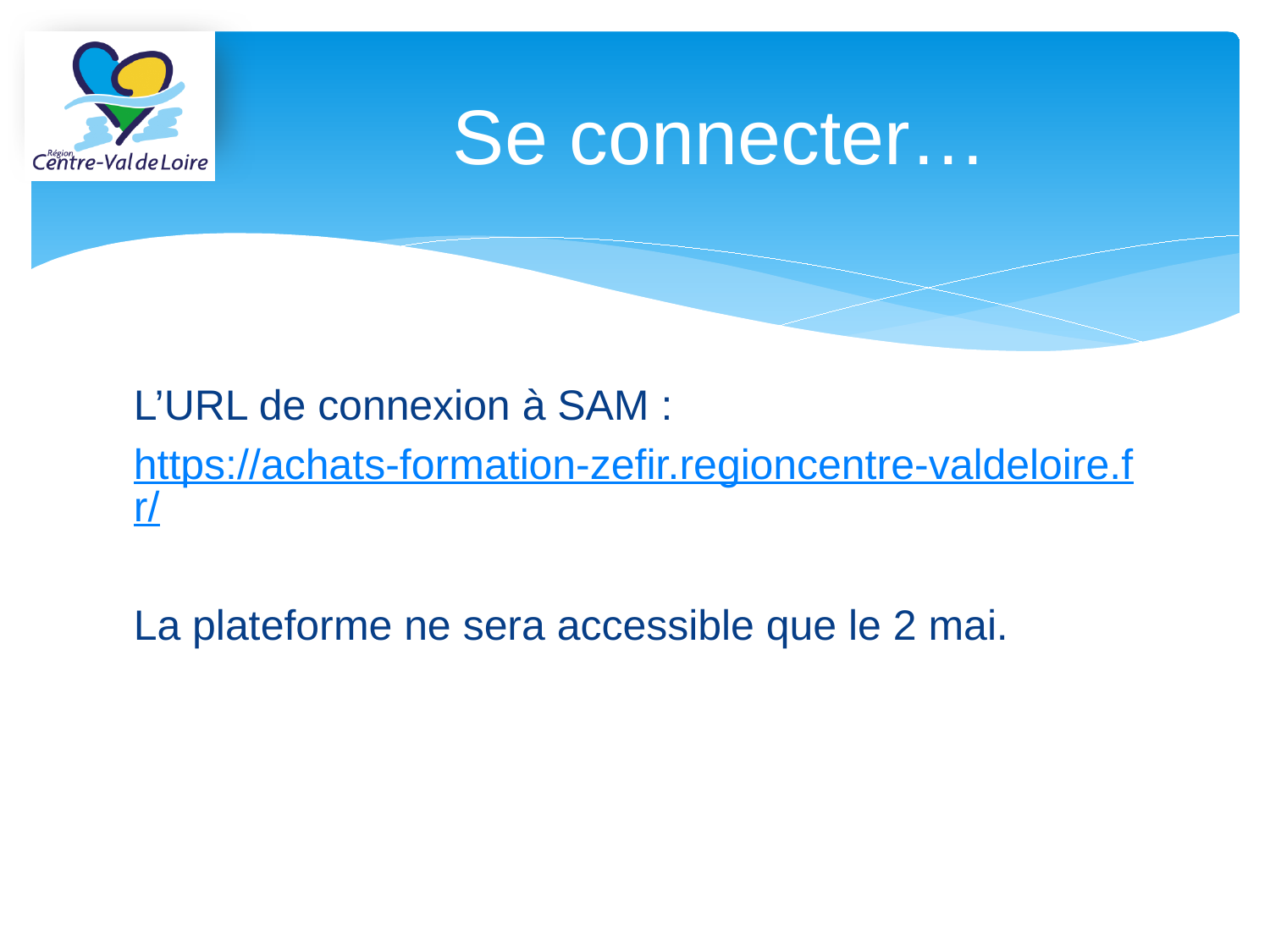

Se connecter…
L’URL de connexion à SAM :
https://achats-formation-zefir.regioncentre-valdeloire.fr/

La plateforme ne sera accessible que le 2 mai.